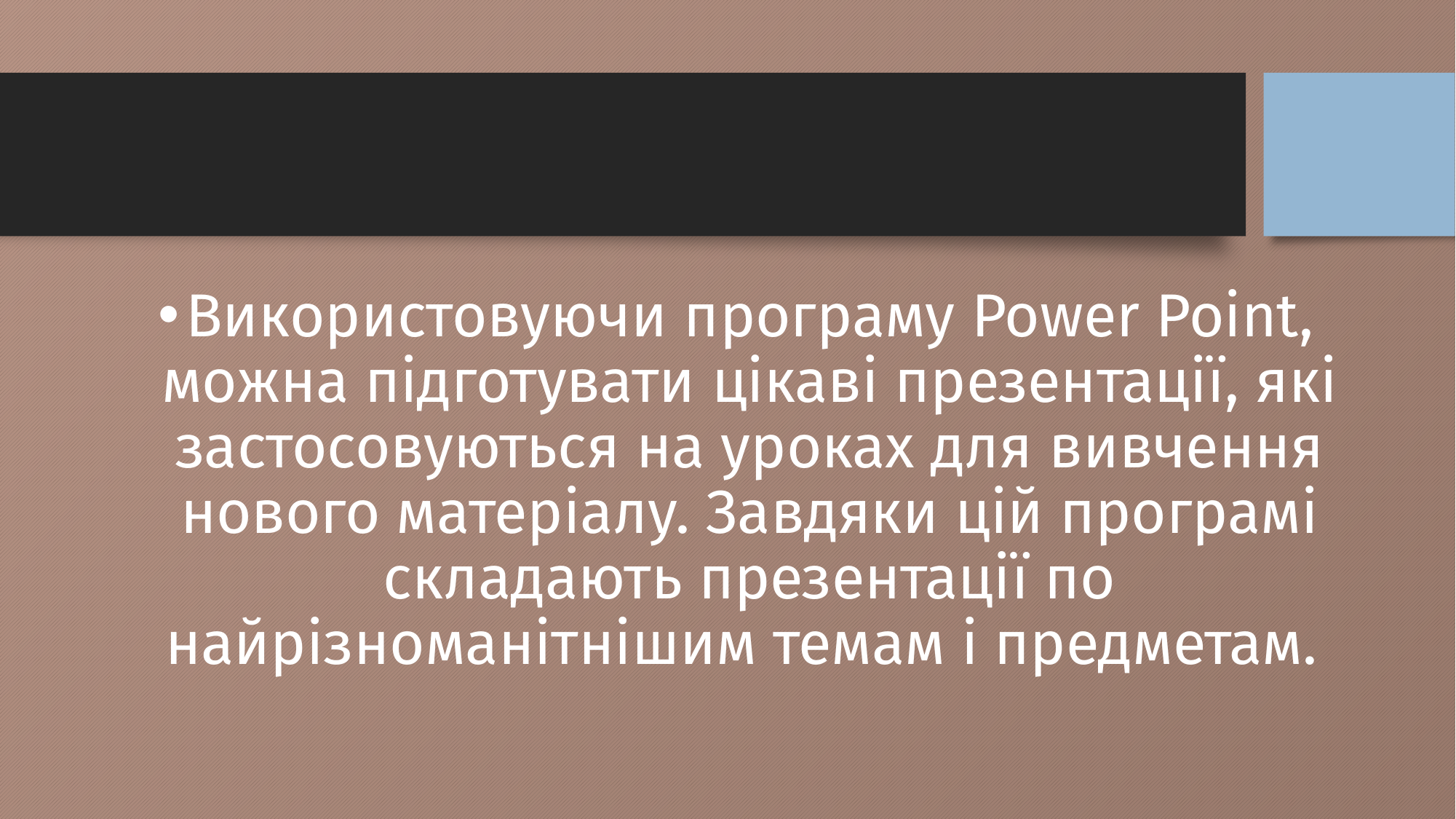

#
Використовуючи програму Power Point, можна підготувати цікаві презентації, які застосовуються на уроках для вивчення нового матеріалу. Завдяки цій програмі складають презентації по найрізноманітнішим темам і предметам.